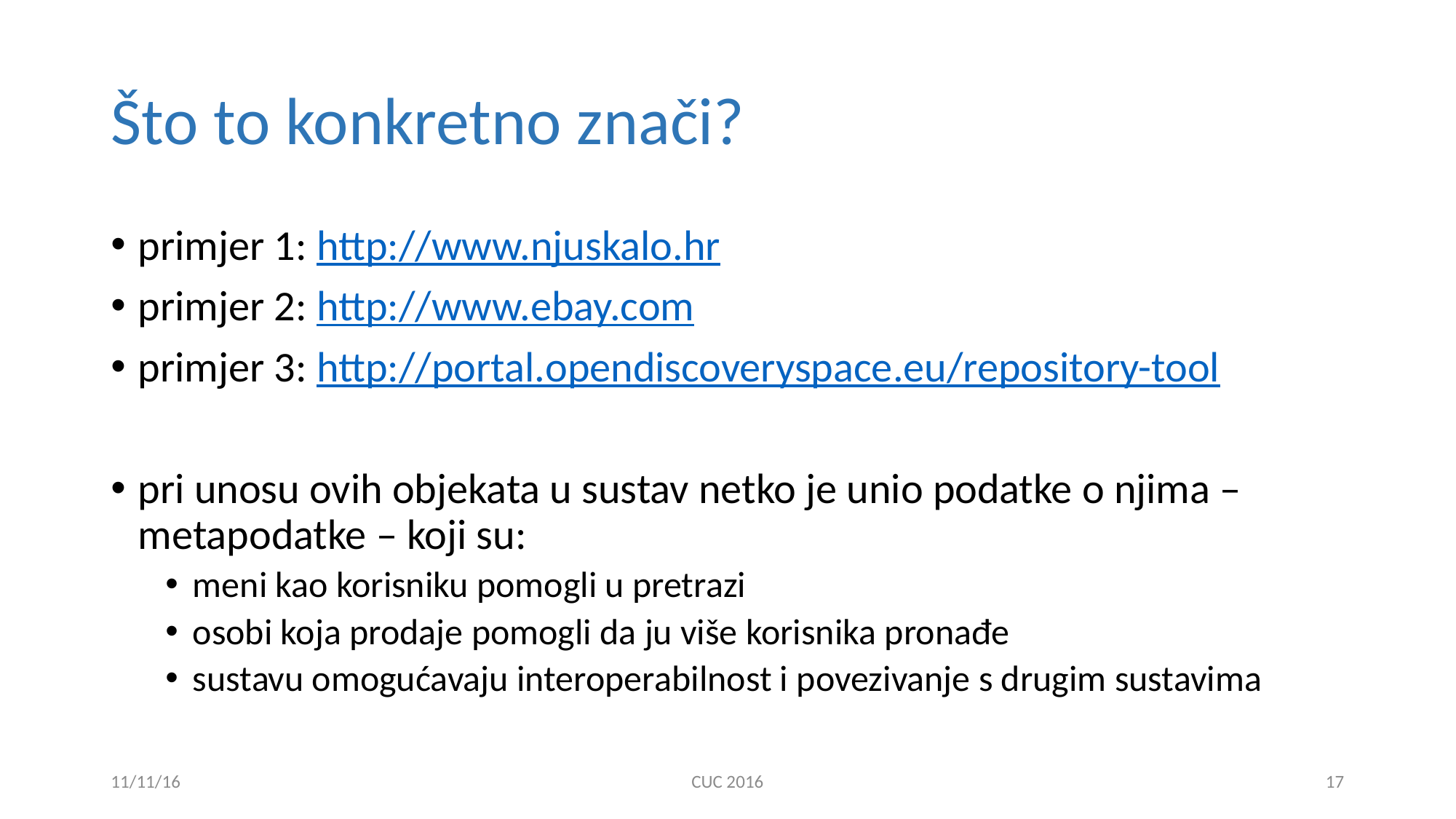

# Što to konkretno znači?
primjer 1: http://www.njuskalo.hr
primjer 2: http://www.ebay.com
primjer 3: http://portal.opendiscoveryspace.eu/repository-tool

pri unosu ovih objekata u sustav netko je unio podatke o njima – metapodatke – koji su:
meni kao korisniku pomogli u pretrazi
osobi koja prodaje pomogli da ju više korisnika pronađe
sustavu omogućavaju interoperabilnost i povezivanje s drugim sustavima
11/11/16
CUC 2016
17